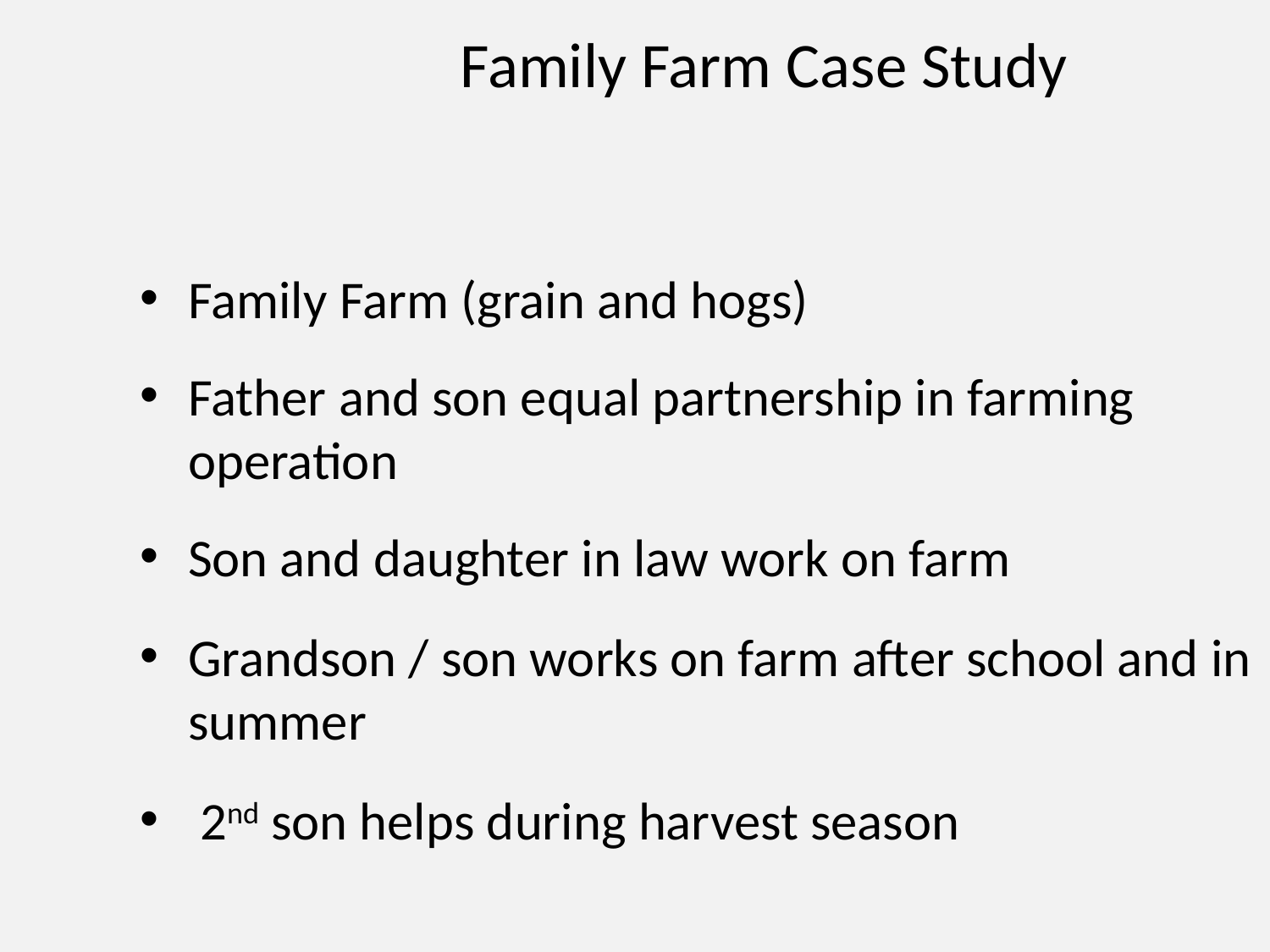

# Family Farm Case Study
Family Farm (grain and hogs)

Father and son equal partnership in farming operation

Son and daughter in law work on farm

Grandson / son works on farm after school and in summer

 2nd son helps during harvest season